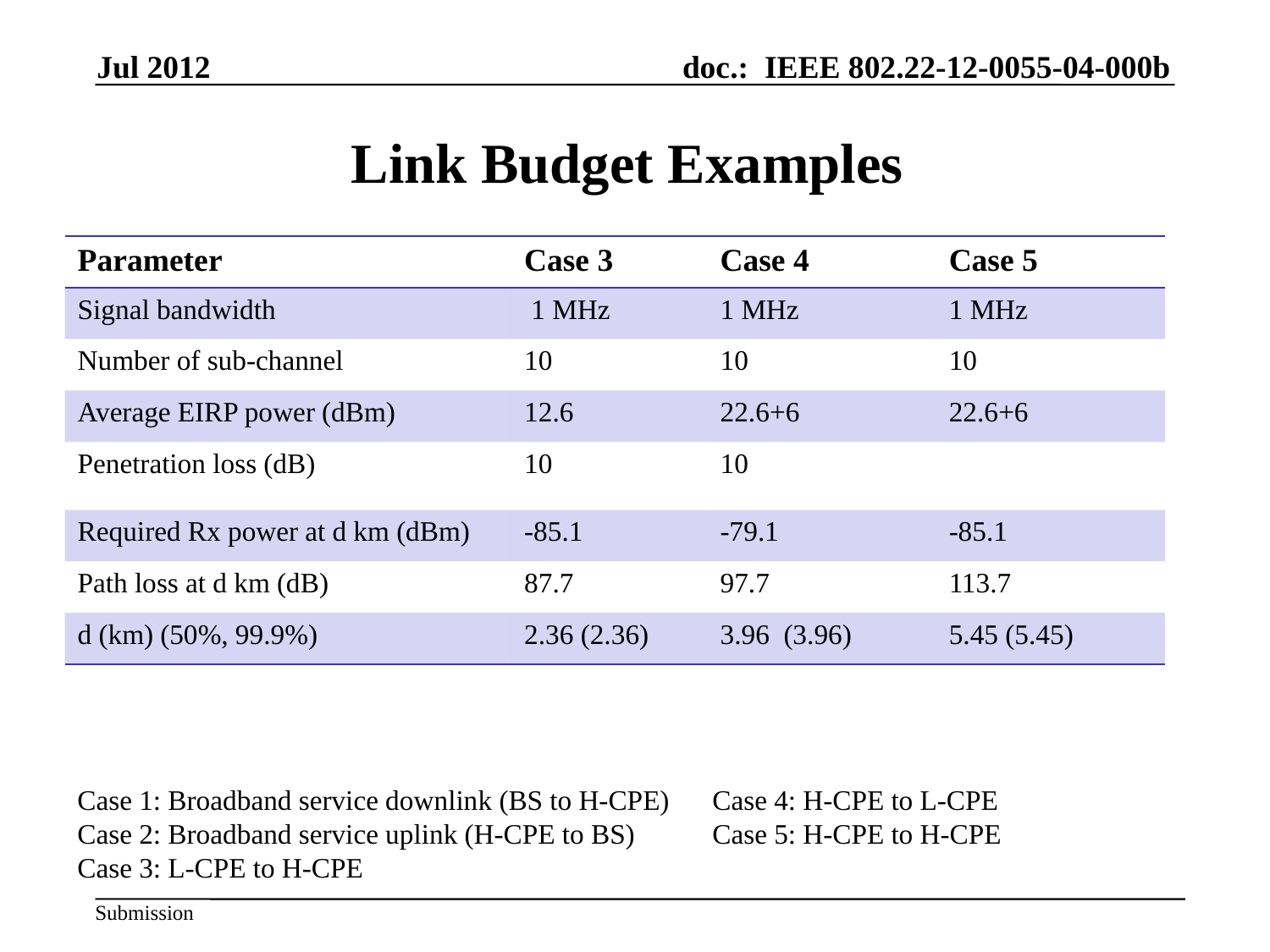

Jul 2012
# Link Budget Examples
| Parameter | Case 3 | Case 4 | Case 5 |
| --- | --- | --- | --- |
| Signal bandwidth | 1 MHz | 1 MHz | 1 MHz |
| Number of sub-channel | 10 | 10 | 10 |
| Average EIRP power (dBm) | 12.6 | 22.6+6 | 22.6+6 |
| Penetration loss (dB) | 10 | 10 |  |
| Required Rx power at d km (dBm) | -85.1 | -79.1 | -85.1 |
| Path loss at d km (dB) | 87.7 | 97.7 | 113.7 |
| d (km) (50%, 99.9%) | 2.36 (2.36) | 3.96 (3.96) | 5.45 (5.45) |
Case 1: Broadband service downlink (BS to H-CPE)  	Case 4: H-CPE to L-CPE
Case 2: Broadband service uplink (H-CPE to BS) 	Case 5: H-CPE to H-CPE
Case 3: L-CPE to H-CPE